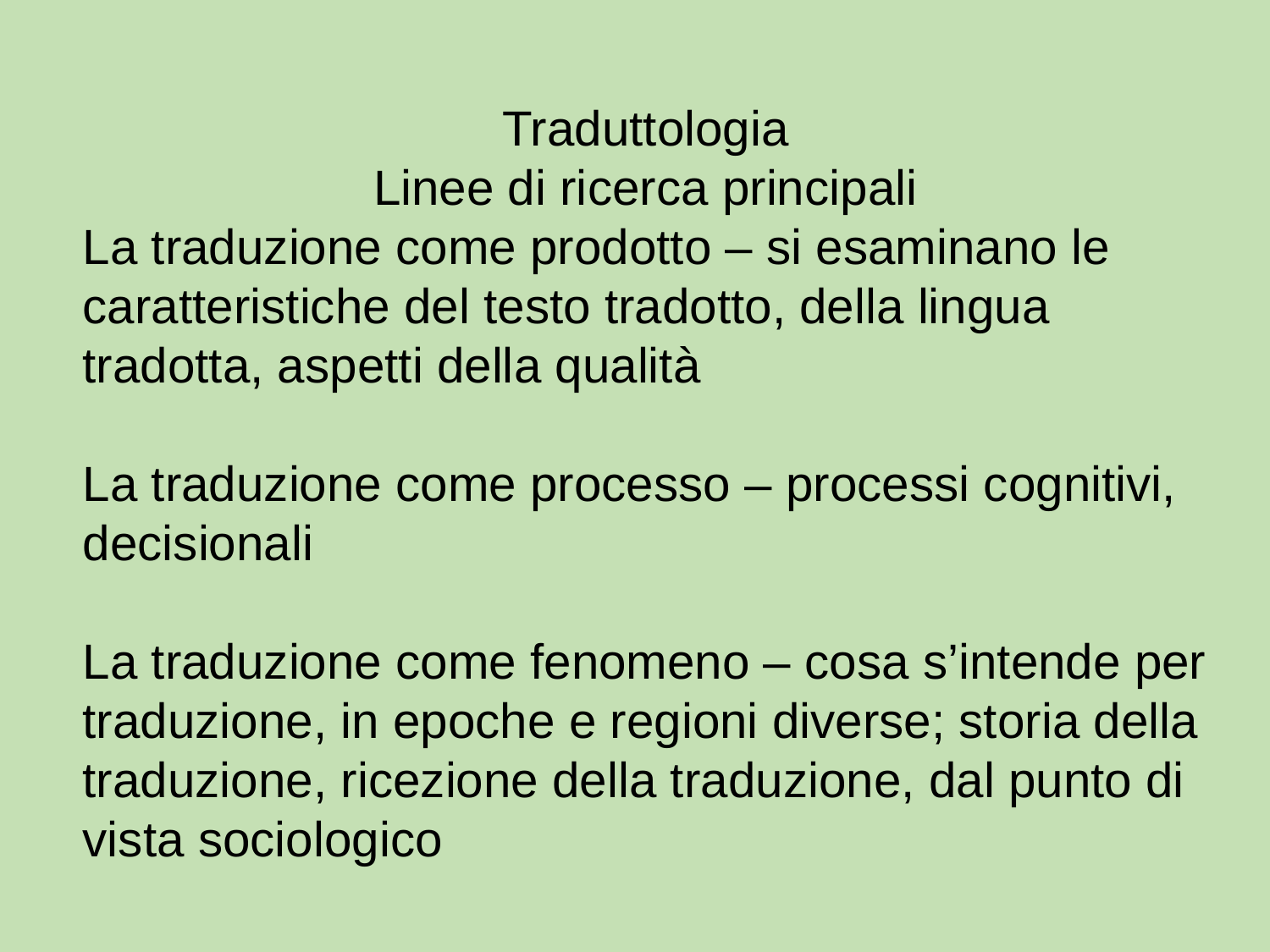

Traduttologia
Linee di ricerca principali
La traduzione come prodotto – si esaminano le caratteristiche del testo tradotto, della lingua tradotta, aspetti della qualità

La traduzione come processo – processi cognitivi, decisionali

La traduzione come fenomeno – cosa s’intende per traduzione, in epoche e regioni diverse; storia della traduzione, ricezione della traduzione, dal punto di vista sociologico